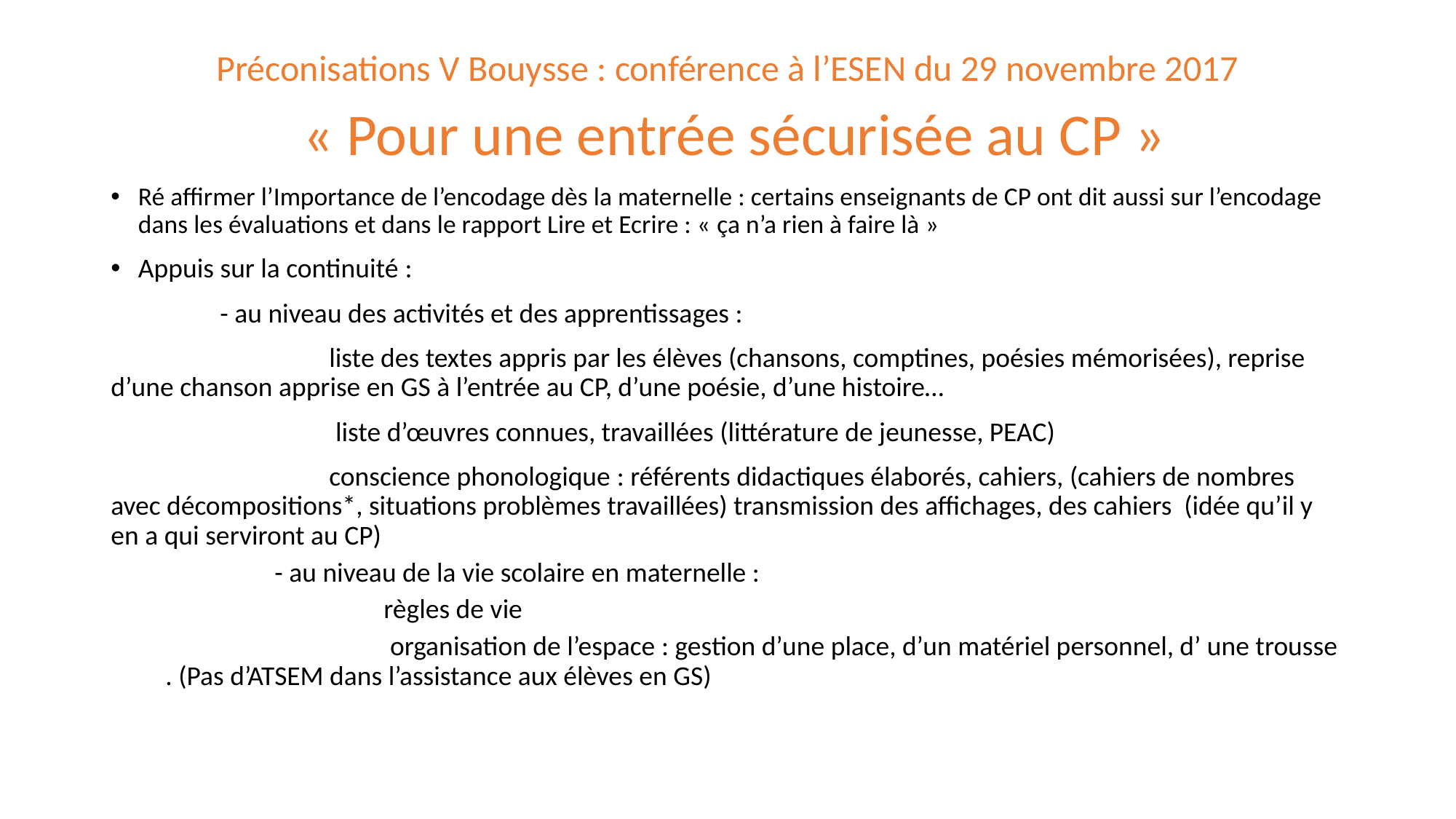

Préconisations V Bouysse : conférence à l’ESEN du 29 novembre 2017
 « Pour une entrée sécurisée au CP »
Ré affirmer l’Importance de l’encodage dès la maternelle : certains enseignants de CP ont dit aussi sur l’encodage dans les évaluations et dans le rapport Lire et Ecrire : « ça n’a rien à faire là »
Appuis sur la continuité :
	- au niveau des activités et des apprentissages :
		liste des textes appris par les élèves (chansons, comptines, poésies mémorisées), reprise d’une chanson apprise en GS à l’entrée au CP, d’une poésie, d’une histoire…
		 liste d’œuvres connues, travaillées (littérature de jeunesse, PEAC)
		conscience phonologique : référents didactiques élaborés, cahiers, (cahiers de nombres avec décompositions*, situations problèmes travaillées) transmission des affichages, des cahiers  (idée qu’il y en a qui serviront au CP)
	- au niveau de la vie scolaire en maternelle :
		règles de vie
		 organisation de l’espace : gestion d’une place, d’un matériel personnel, d’ une trousse . (Pas d’ATSEM dans l’assistance aux élèves en GS)